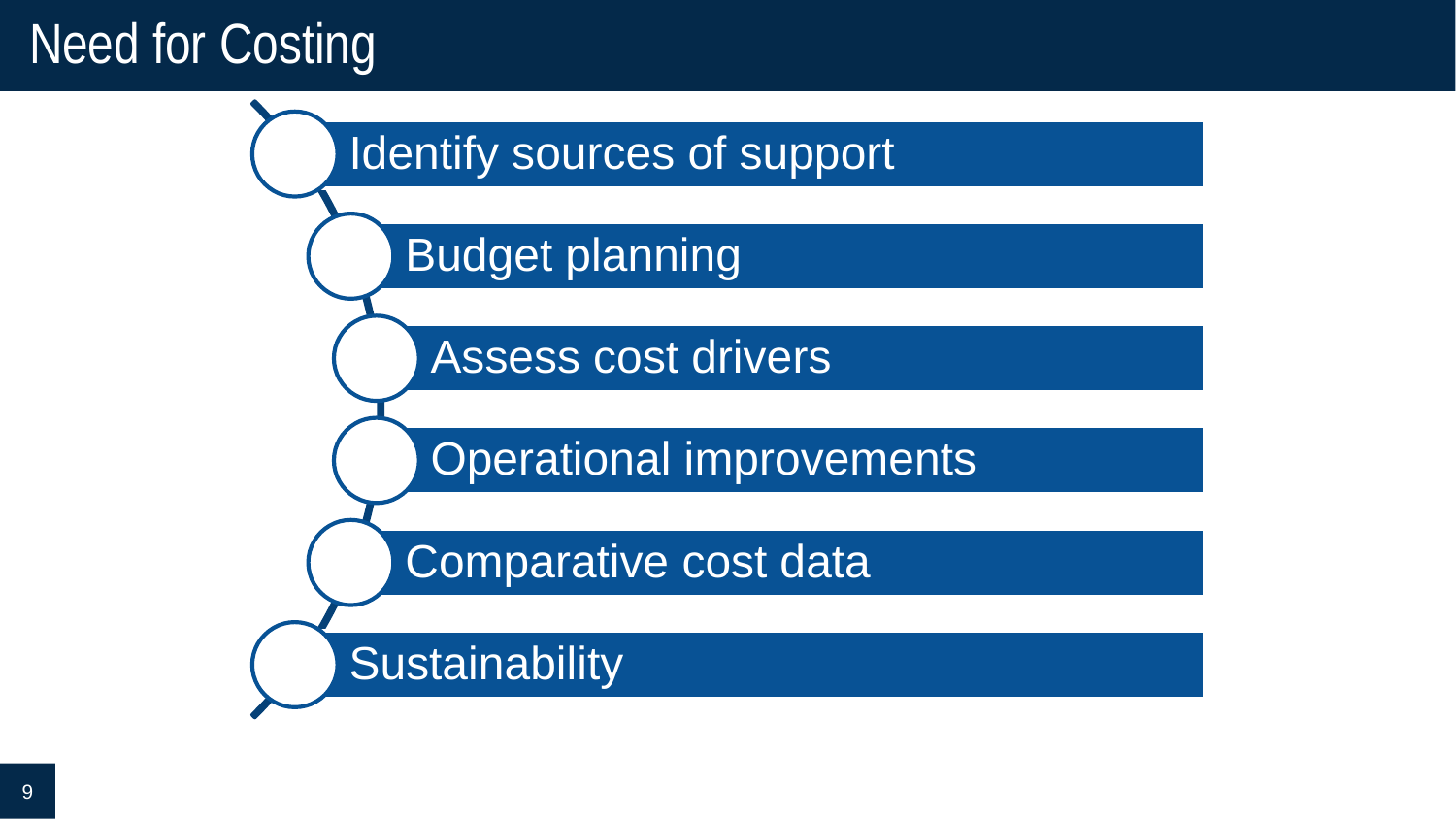

# Need for Costing
Identify sources of support
Budget planning
Assess cost drivers
Operational improvements
Comparative cost data
Sustainability
9